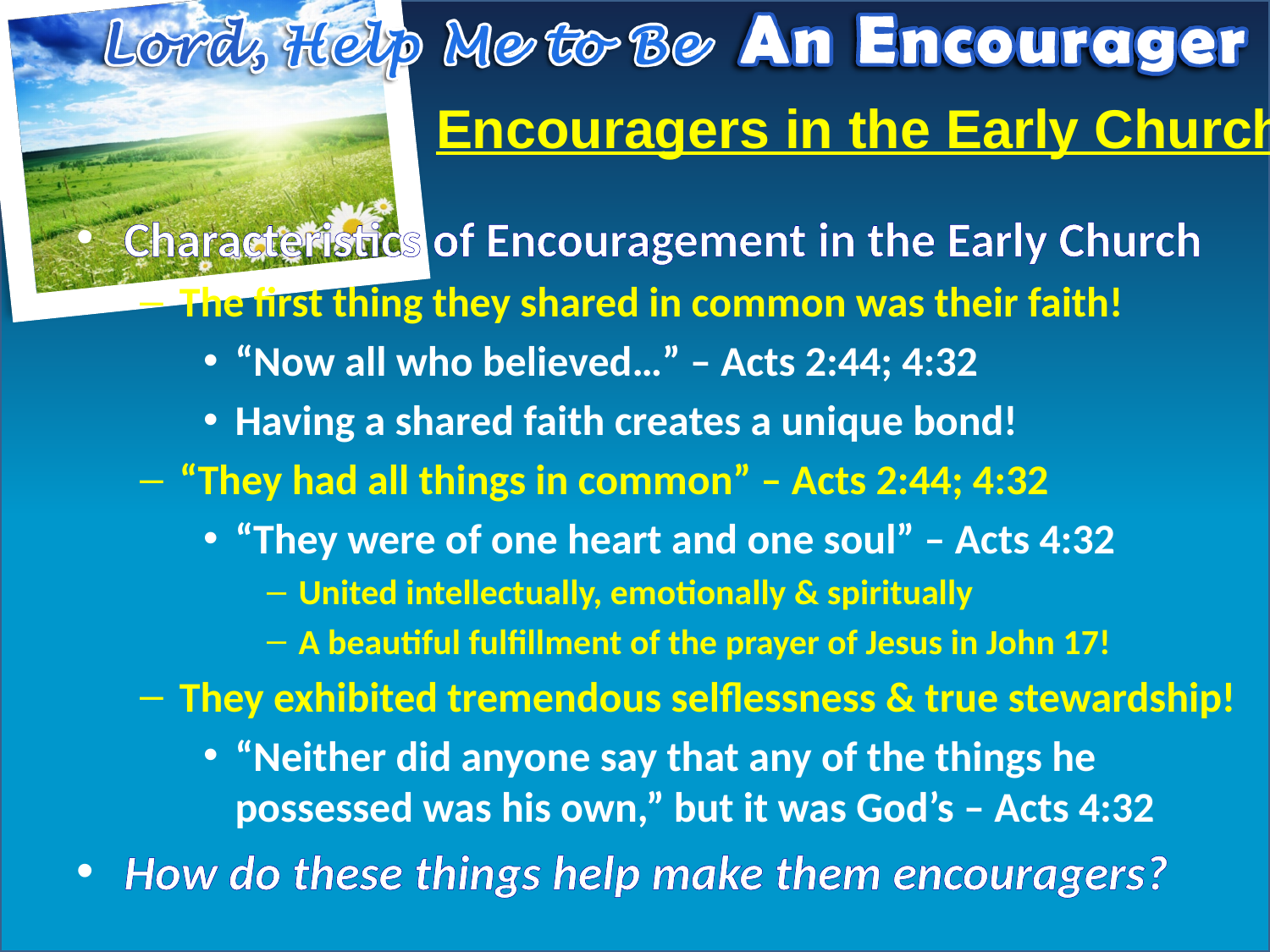

# Encouragers in the Early Church
Characteristics of Encouragement in the Early Church
The first thing they shared in common was their faith!
“Now all who believed…” – Acts 2:44; 4:32
Having a shared faith creates a unique bond!
“They had all things in common” – Acts 2:44; 4:32
“They were of one heart and one soul” – Acts 4:32
United intellectually, emotionally & spiritually
A beautiful fulfillment of the prayer of Jesus in John 17!
They exhibited tremendous selflessness & true stewardship!
“Neither did anyone say that any of the things he possessed was his own,” but it was God’s – Acts 4:32
How do these things help make them encouragers?